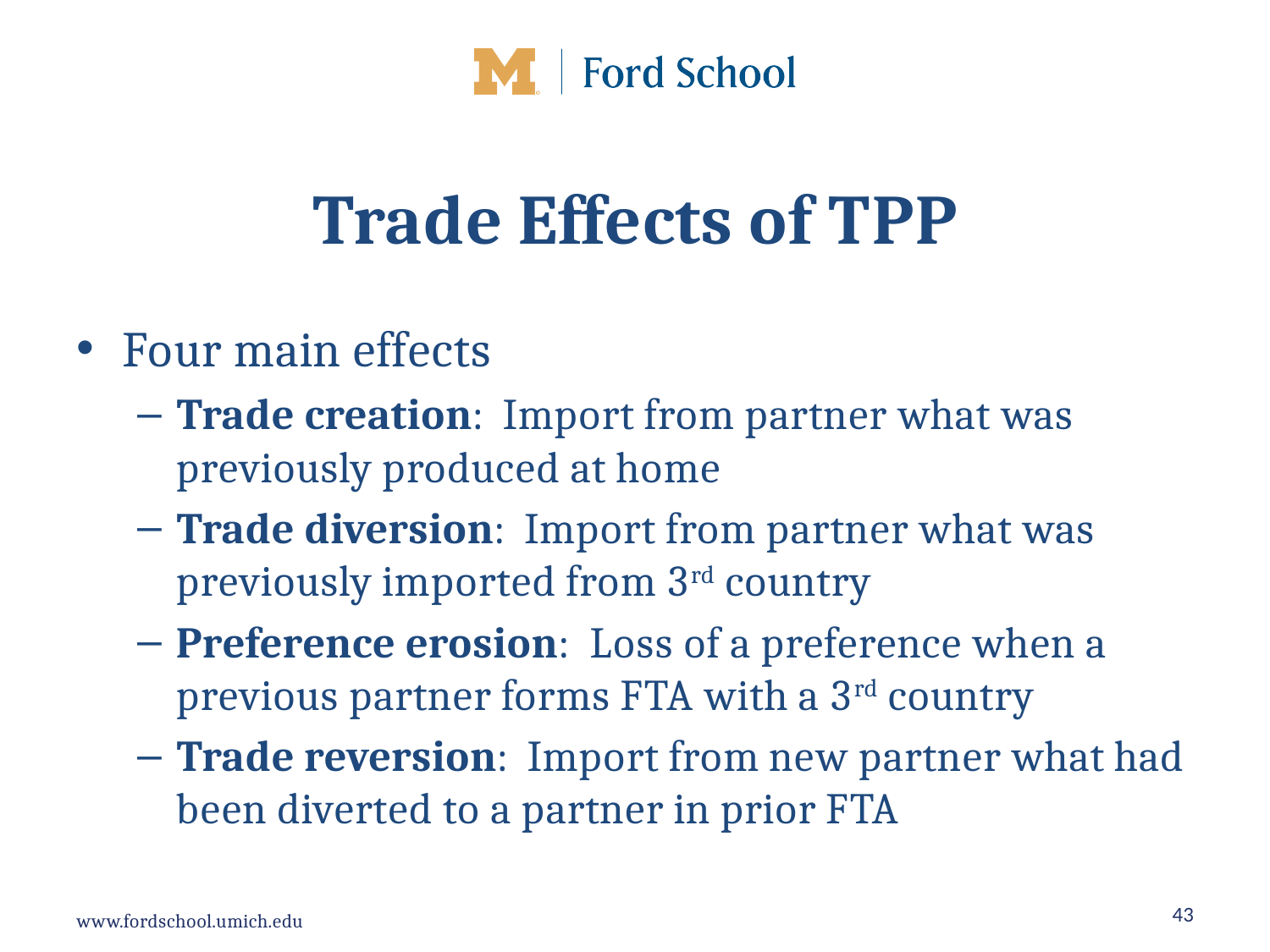

# Trade Effects of TPP
Four main effects
Trade creation:  Import from partner what was previously produced at home
Trade diversion:  Import from partner what was previously imported from 3rd country
Preference erosion:  Loss of a preference when a previous partner forms FTA with a 3rd country
Trade reversion:  Import from new partner what had been diverted to a partner in prior FTA

43